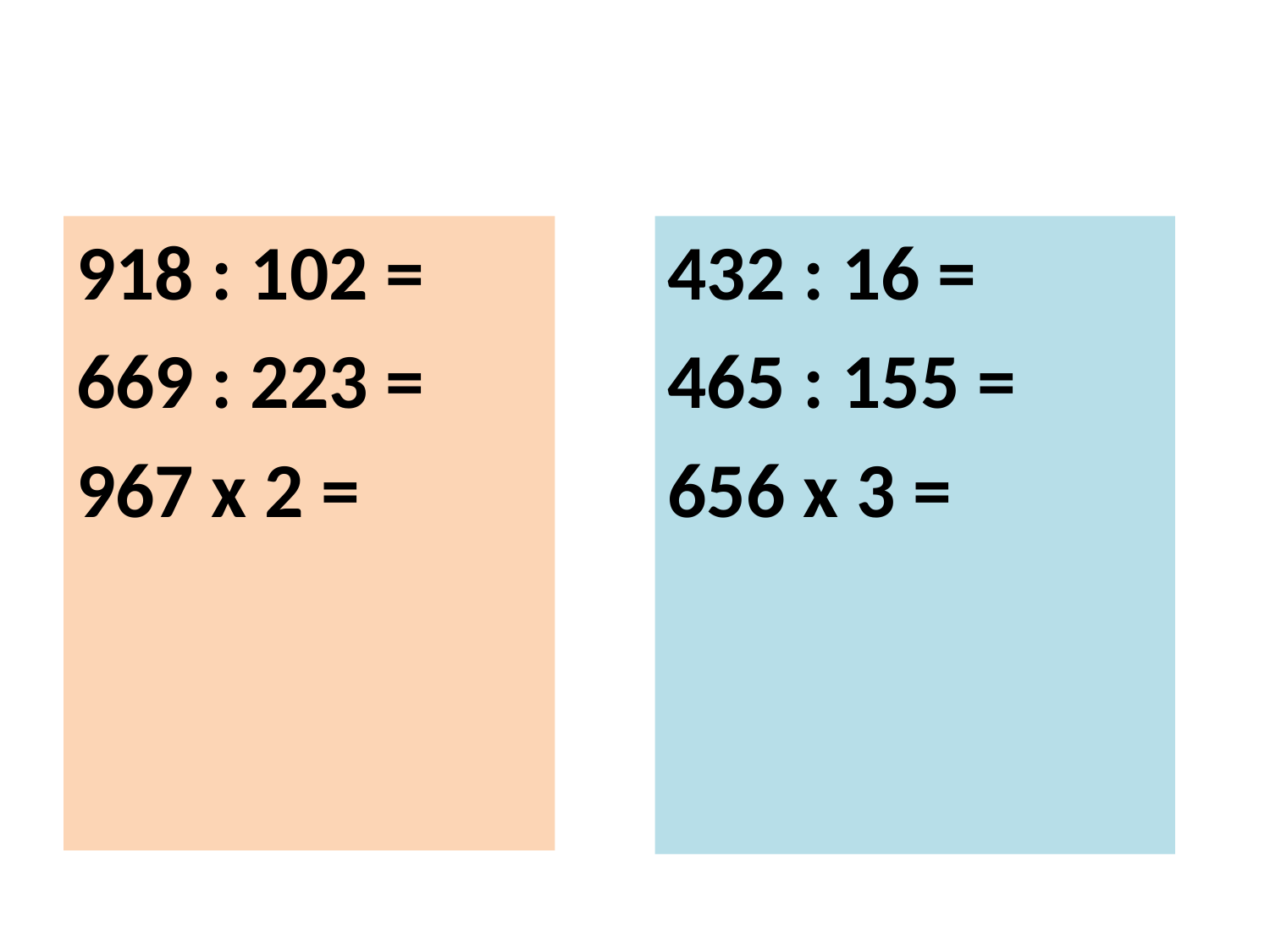

#
918 : 102 =
669 : 223 =
967 х 2 =

432 : 16 =
465 : 155 =
656 х 3 =